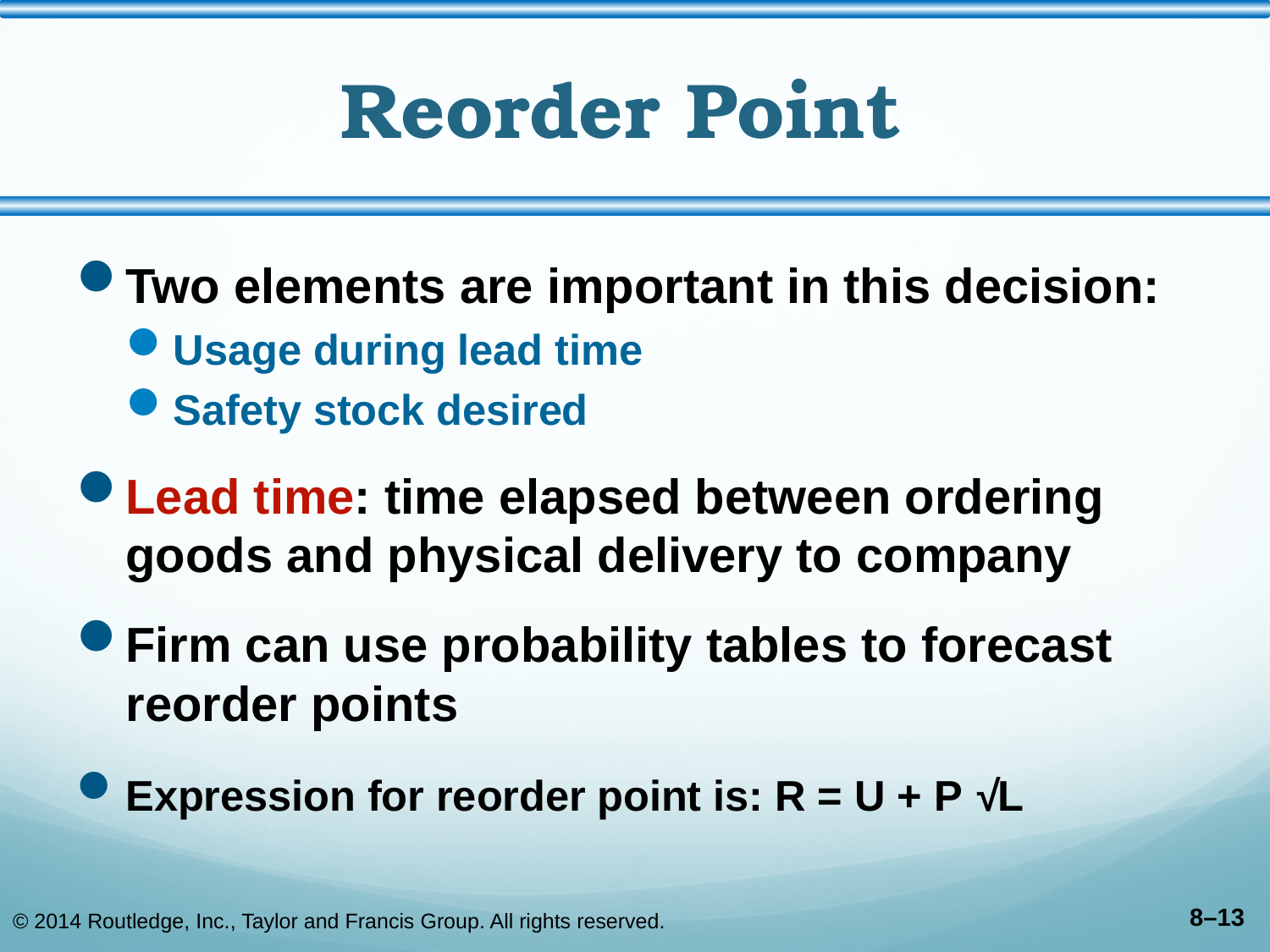

# Reorder Point
Two elements are important in this decision:
Usage during lead time
Safety stock desired
Lead time: time elapsed between ordering goods and physical delivery to company
Firm can use probability tables to forecast reorder points
Expression for reorder point is: R = U + P √L
© 2014 Routledge, Inc., Taylor and Francis Group. All rights reserved.
8–13